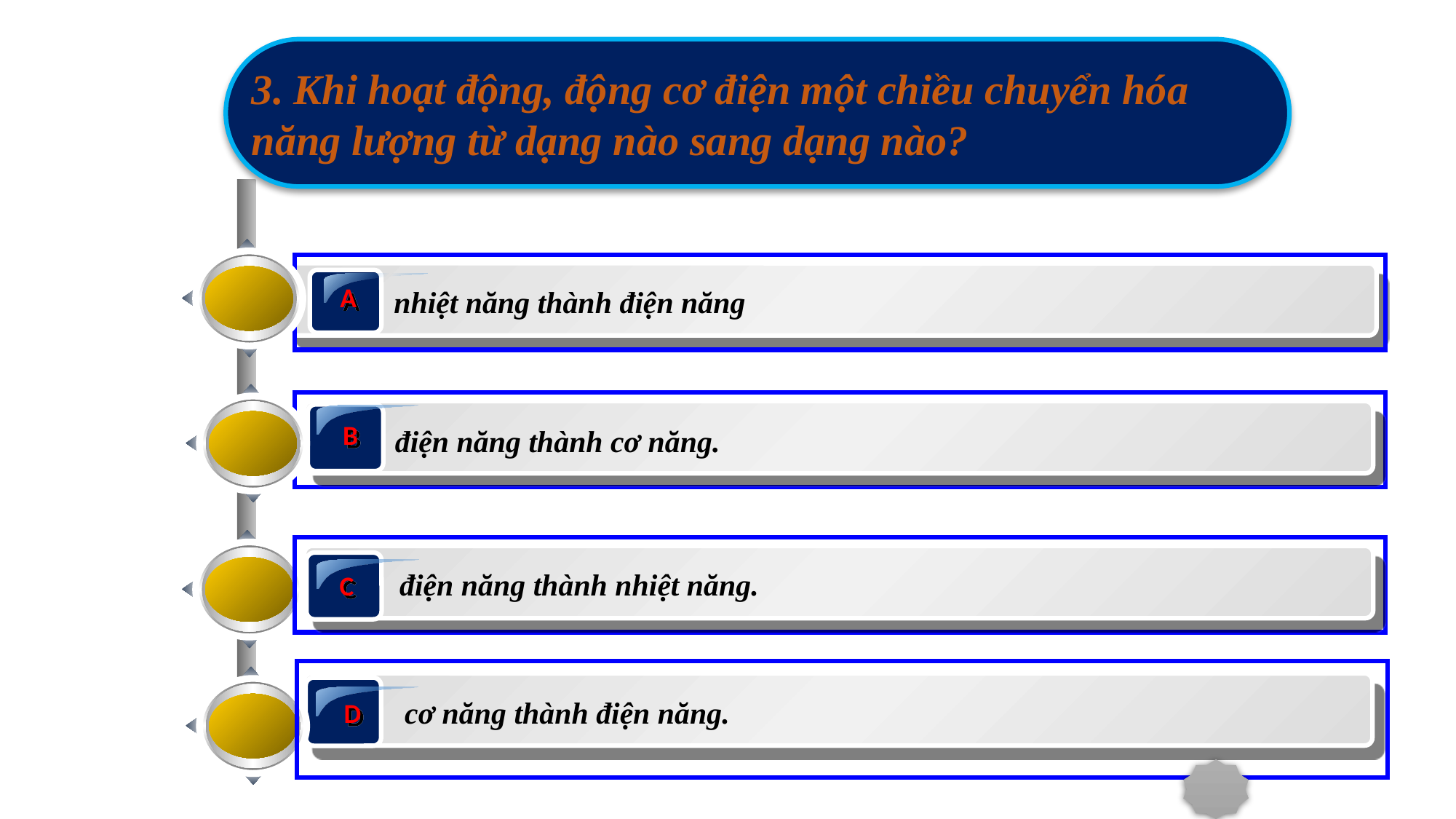

3. Khi hoạt động, động cơ điện một chiều chuyển hóa năng lượng từ dạng nào sang dạng nào?

A
nhiệt năng thành điện năng

B
điện năng thành cơ năng.

điện năng thành nhiệt năng.
C

cơ năng thành điện năng.
D